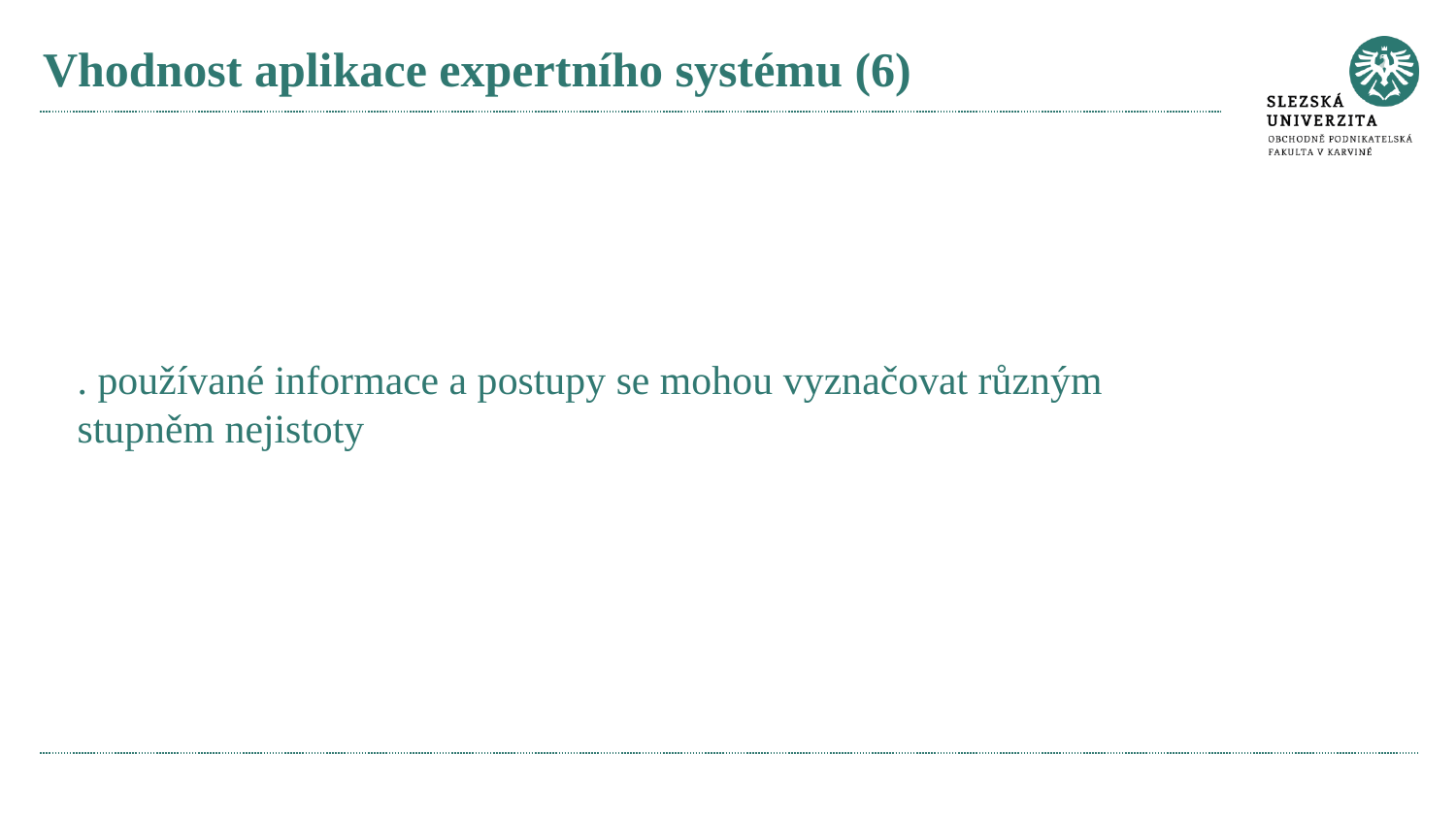

# Vhodnost aplikace expertního systému (6)
. používané informace a postupy se mohou vyznačovat různým
stupněm nejistoty